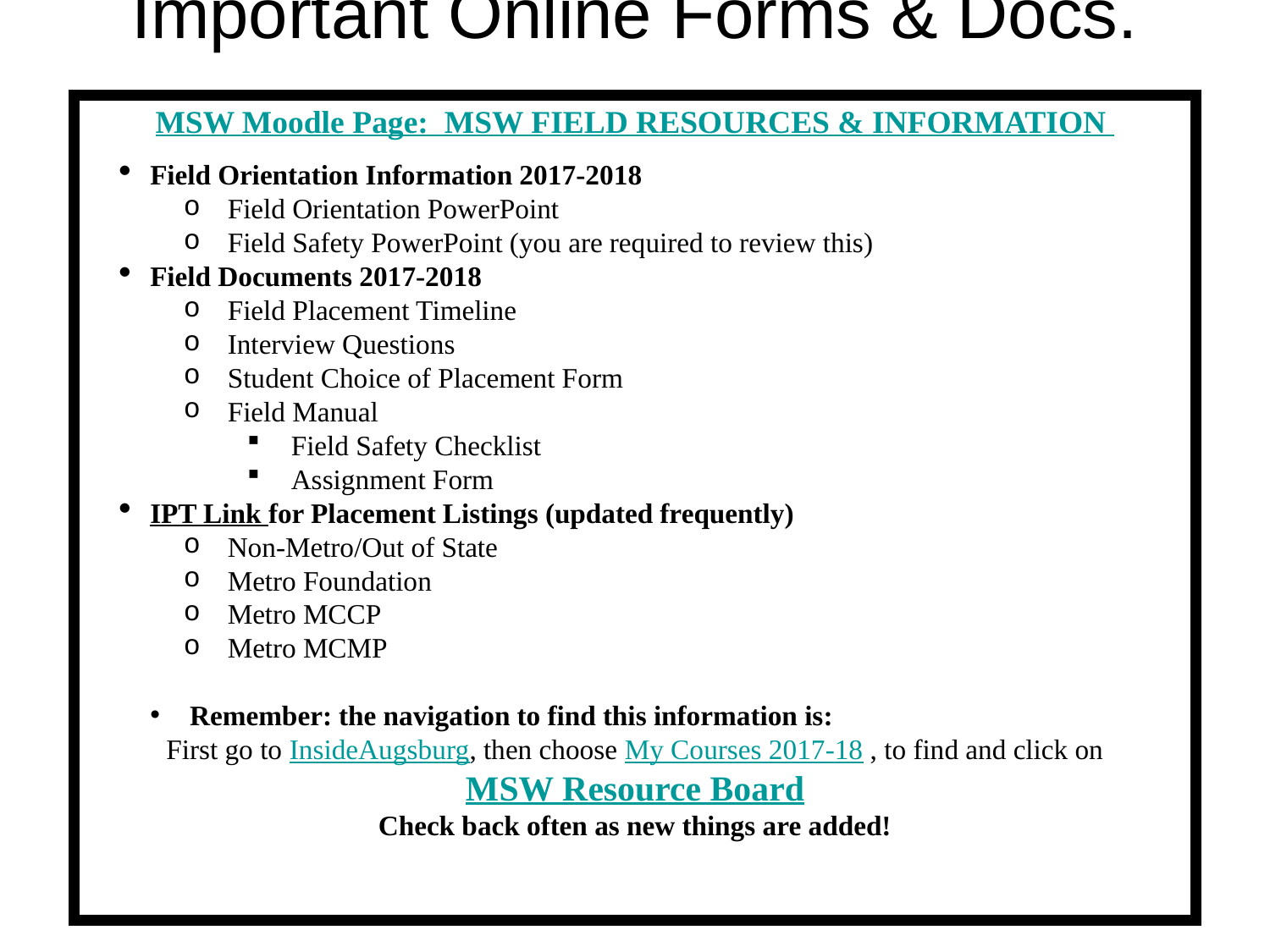

# Important Online Forms & Docs.
MSW Moodle Page:  MSW FIELD RESOURCES & INFORMATION
Field Orientation Information 2017-2018
  Field Orientation PowerPoint
  Field Safety PowerPoint (you are required to review this)
Field Documents 2017-2018
  Field Placement Timeline
  Interview Questions
  Student Choice of Placement Form
  Field Manual
  Field Safety Checklist
  Assignment Form
IPT Link for Placement Listings (updated frequently)
  Non-Metro/Out of State
  Metro Foundation
  Metro MCCP
  Metro MCMP

Remember: the navigation to find this information is:
First go to InsideAugsburg, then choose My Courses 2017-18 , to find and click on
MSW Resource Board
Check back often as new things are added!